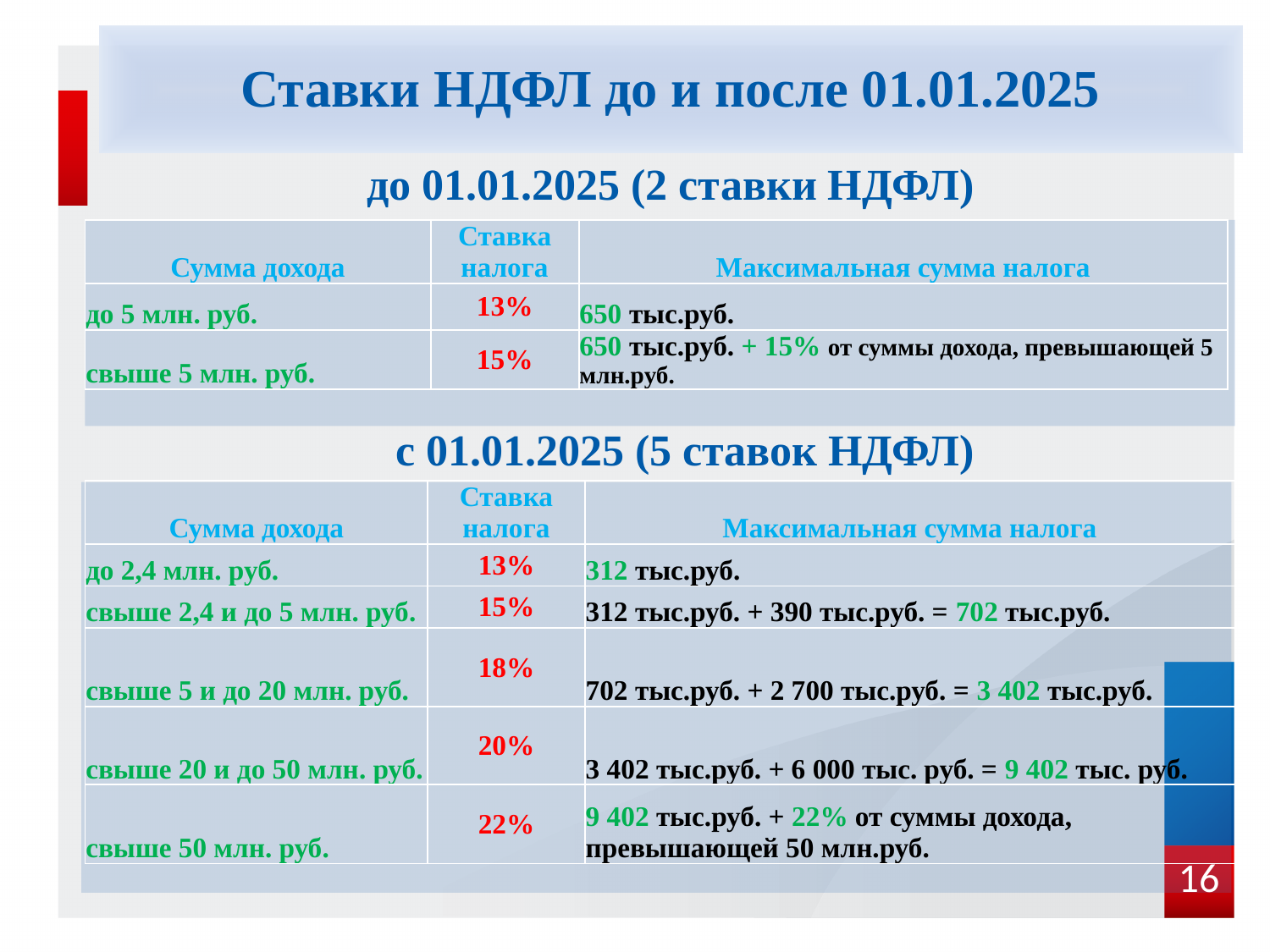

# Ставки НДФЛ до и после 01.01.2025
до 01.01.2025 (2 ставки НДФЛ)

| Сумма дохода | Ставка налога | Максимальная сумма налога |
| --- | --- | --- |
| до 5 млн. руб. | 13% | 650 тыс.руб. |
| свыше 5 млн. руб. | 15% | 650 тыс.руб. + 15% от суммы дохода, превышающей 5 млн.руб. |

с 01.01.2025 (5 ставок НДФЛ)
| Сумма дохода | Ставка налога | Максимальная сумма налога |
| --- | --- | --- |
| до 2,4 млн. руб. | 13% | 312 тыс.руб. |
| свыше 2,4 и до 5 млн. руб. | 15% | 312 тыс.руб. + 390 тыс.руб. = 702 тыс.руб. |
| свыше 5 и до 20 млн. руб. | 18% | 702 тыс.руб. + 2 700 тыс.руб. = 3 402 тыс.руб. |
| свыше 20 и до 50 млн. руб. | 20% | 3 402 тыс.руб. + 6 000 тыс. руб. = 9 402 тыс. руб. |
| свыше 50 млн. руб. | 22% | 9 402 тыс.руб. + 22% от суммы дохода, превышающей 50 млн.руб. |

16